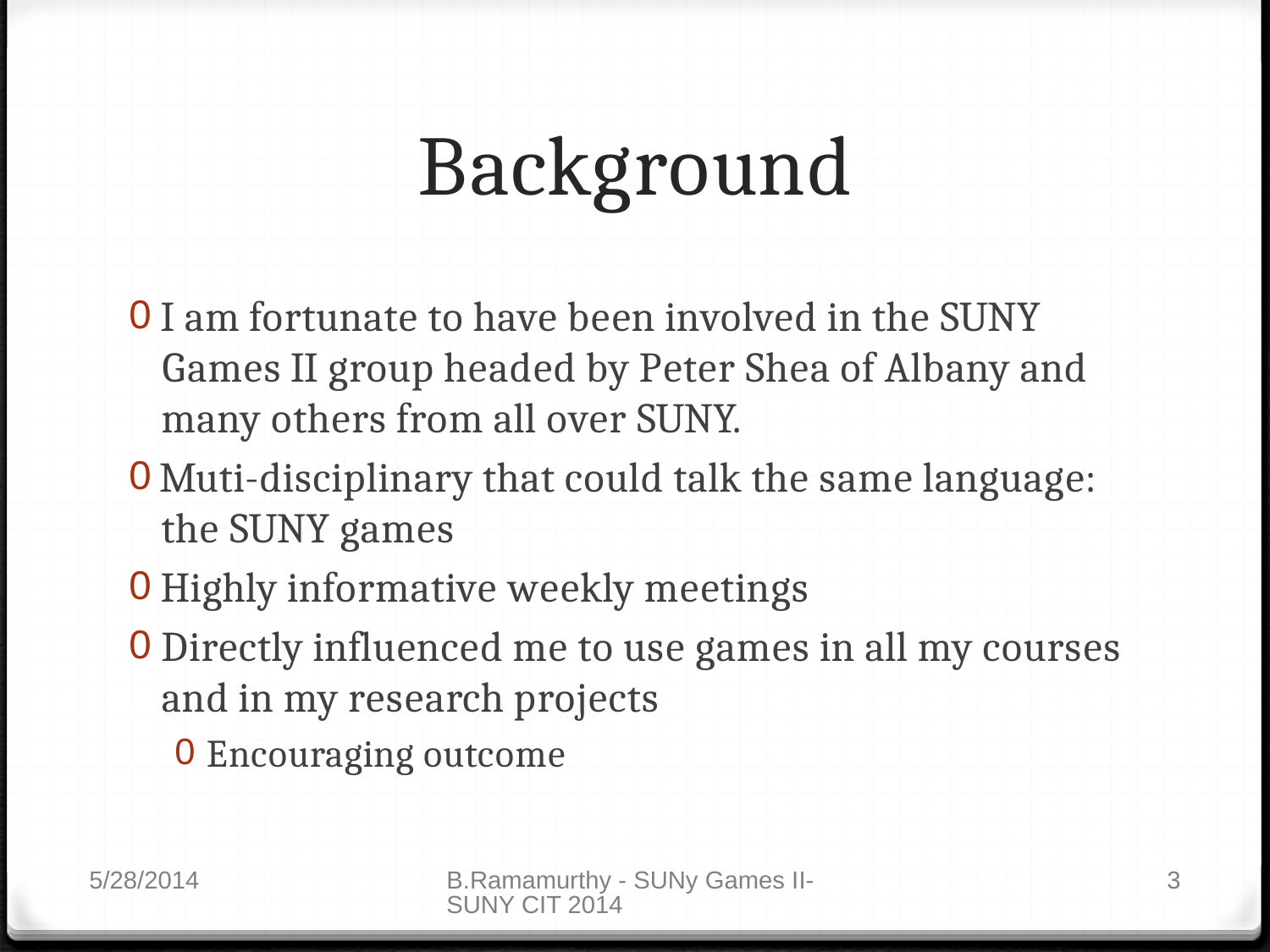

# Background
I am fortunate to have been involved in the SUNY Games II group headed by Peter Shea of Albany and many others from all over SUNY.
Muti-disciplinary that could talk the same language: the SUNY games
Highly informative weekly meetings
Directly influenced me to use games in all my courses and in my research projects
Encouraging outcome
5/28/2014
B.Ramamurthy - SUNy Games II- SUNY CIT 2014
3